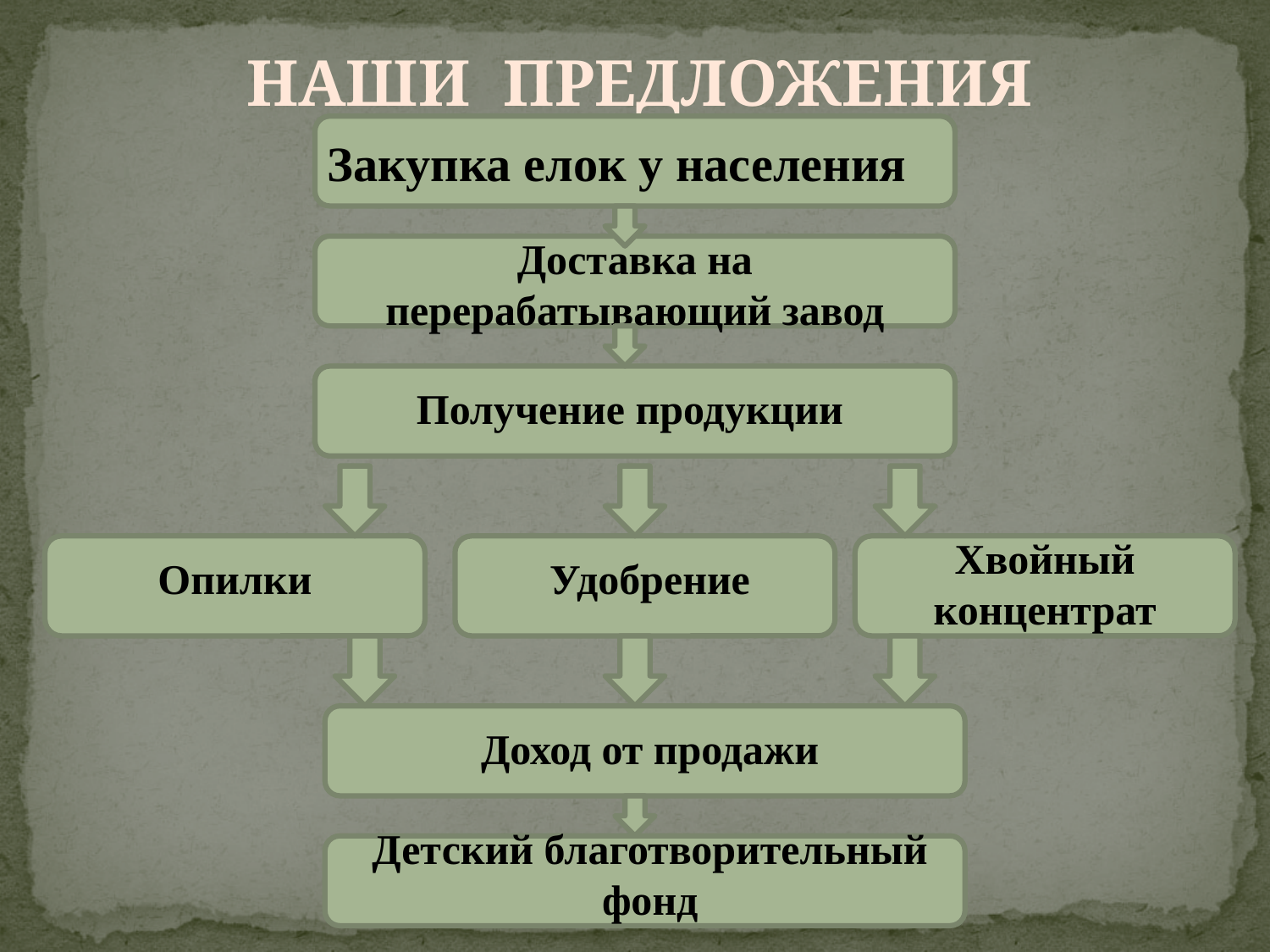

НАШИ  ПРЕДЛОЖЕНИЯ

Закупка елок у населения

Доставка на перерабатывающий завод

Получение продукции

Хвойный концентрат

Опилки
Удобрение

Доход от продажи

Детский благотворительный фонд